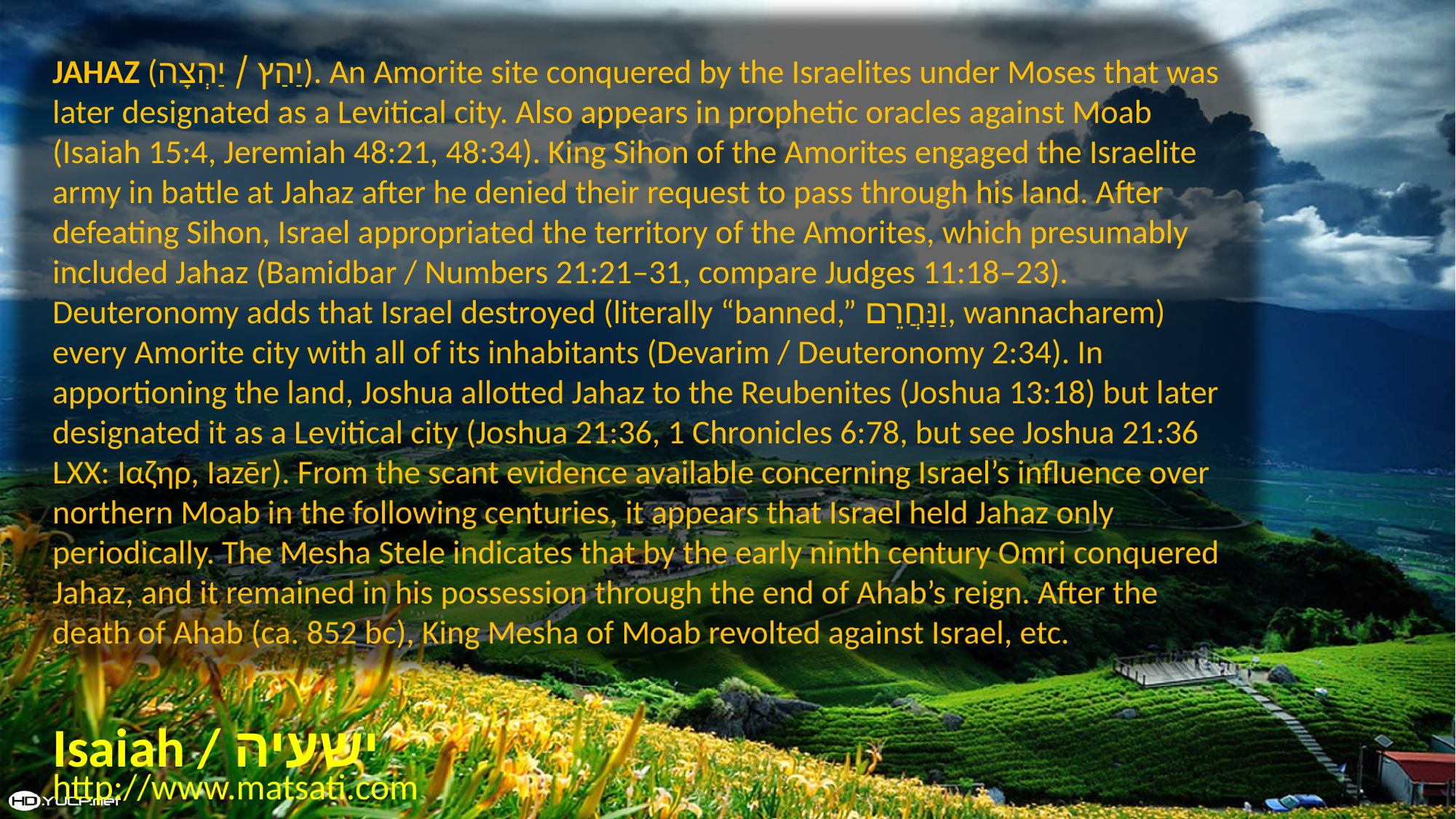

JAHAZ (יַהַץ / יַהְצָה). An Amorite site conquered by the Israelites under Moses that was later designated as a Levitical city. Also appears in prophetic oracles against Moab (Isaiah 15:4, Jeremiah 48:21, 48:34). King Sihon of the Amorites engaged the Israelite army in battle at Jahaz after he denied their request to pass through his land. After defeating Sihon, Israel appropriated the territory of the Amorites, which presumably included Jahaz (Bamidbar / Numbers 21:21–31, compare Judges 11:18–23). Deuteronomy adds that Israel destroyed (literally “banned,” וַנַּחֲרֵם, wannacharem) every Amorite city with all of its inhabitants (Devarim / Deuteronomy 2:34). In apportioning the land, Joshua allotted Jahaz to the Reubenites (Joshua 13:18) but later designated it as a Levitical city (Joshua 21:36, 1 Chronicles 6:78, but see Joshua 21:36 LXX: Ιαζηρ, Iazēr). From the scant evidence available concerning Israel’s influence over northern Moab in the following centuries, it appears that Israel held Jahaz only periodically. The Mesha Stele indicates that by the early ninth century Omri conquered Jahaz, and it remained in his possession through the end of Ahab’s reign. After the death of Ahab (ca. 852 bc), King Mesha of Moab revolted against Israel, etc.
Isaiah / ישעיה
http://www.matsati.com